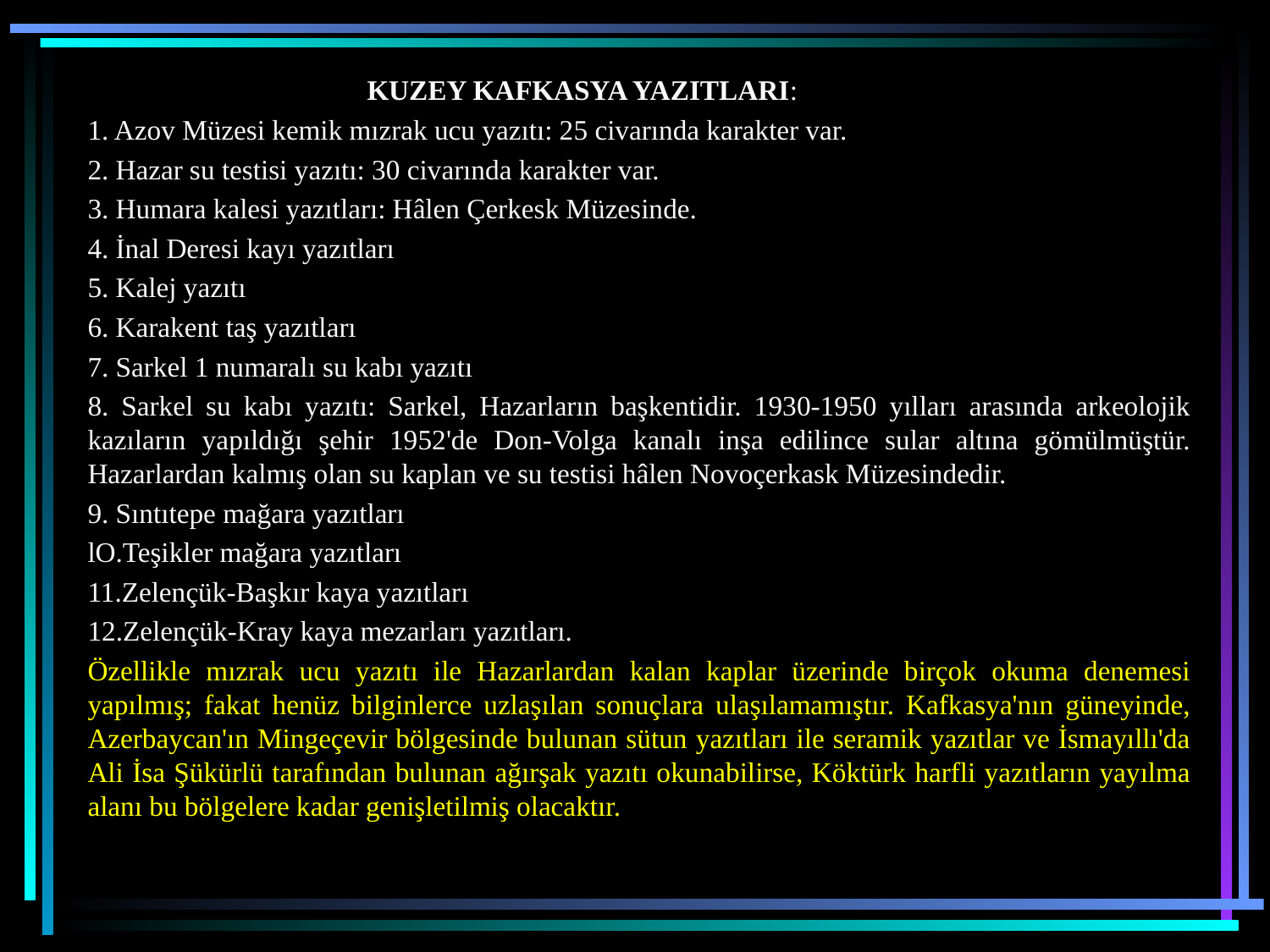

KUZEY KAFKASYA YAZITLARI:
1. Azov Müzesi kemik mızrak ucu yazıtı: 25 civarında karakter var.
2. Hazar su testisi yazıtı: 30 civarında karakter var.
3. Humara kalesi yazıtları: Hâlen Çerkesk Müzesinde.
4. İnal Deresi kayı yazıtları
5. Kalej yazıtı
6. Karakent taş yazıtları
7. Sarkel 1 numaralı su kabı yazıtı
8. Sarkel su kabı yazıtı: Sarkel, Hazarların başkentidir. 1930-1950 yılları arasında arkeolojik kazıların yapıldığı şehir 1952'de Don-Volga kanalı inşa edilince sular altına gömülmüştür. Hazarlardan kalmış olan su kaplan ve su testisi hâlen Novoçerkask Müzesindedir.
9. Sıntıtepe mağara yazıtları
lO.Teşikler mağara yazıtları
11.Zelençük-Başkır kaya yazıtları
12.Zelençük-Kray kaya mezarları yazıtları.
Özellikle mızrak ucu yazıtı ile Hazarlardan kalan kaplar üzerinde birçok okuma denemesi yapılmış; fakat henüz bilginlerce uzlaşılan sonuçlara ulaşılamamıştır. Kafkasya'nın güneyinde, Azerbaycan'ın Mingeçevir bölgesinde bulunan sütun yazıtları ile seramik yazıtlar ve İsmayıllı'da Ali İsa Şükürlü tarafından bulunan ağırşak yazıtı okunabilirse, Köktürk harfli yazıtların yayılma alanı bu bölgelere kadar genişletilmiş olacaktır.